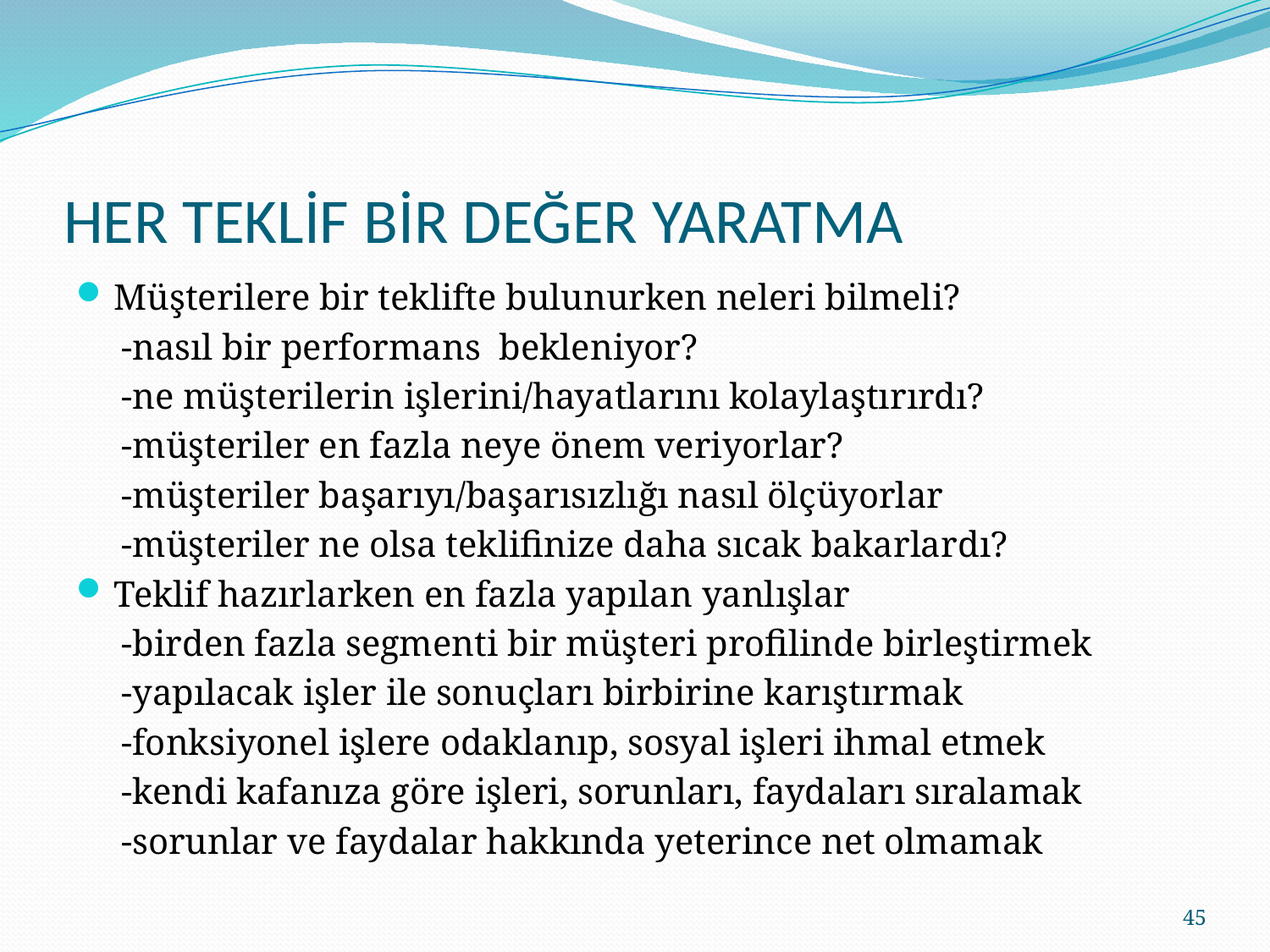

# HER TEKLİF BİR DEĞER YARATMA
Müşterilere bir teklifte bulunurken neleri bilmeli?
     -nasıl bir performans  bekleniyor?
     -ne müşterilerin işlerini/hayatlarını kolaylaştırırdı?
     -müşteriler en fazla neye önem veriyorlar?
     -müşteriler başarıyı/başarısızlığı nasıl ölçüyorlar
     -müşteriler ne olsa teklifinize daha sıcak bakarlardı?
Teklif hazırlarken en fazla yapılan yanlışlar
     -birden fazla segmenti bir müşteri profilinde birleştirmek
     -yapılacak işler ile sonuçları birbirine karıştırmak
     -fonksiyonel işlere odaklanıp, sosyal işleri ihmal etmek
     -kendi kafanıza göre işleri, sorunları, faydaları sıralamak
     -sorunlar ve faydalar hakkında yeterince net olmamak

45